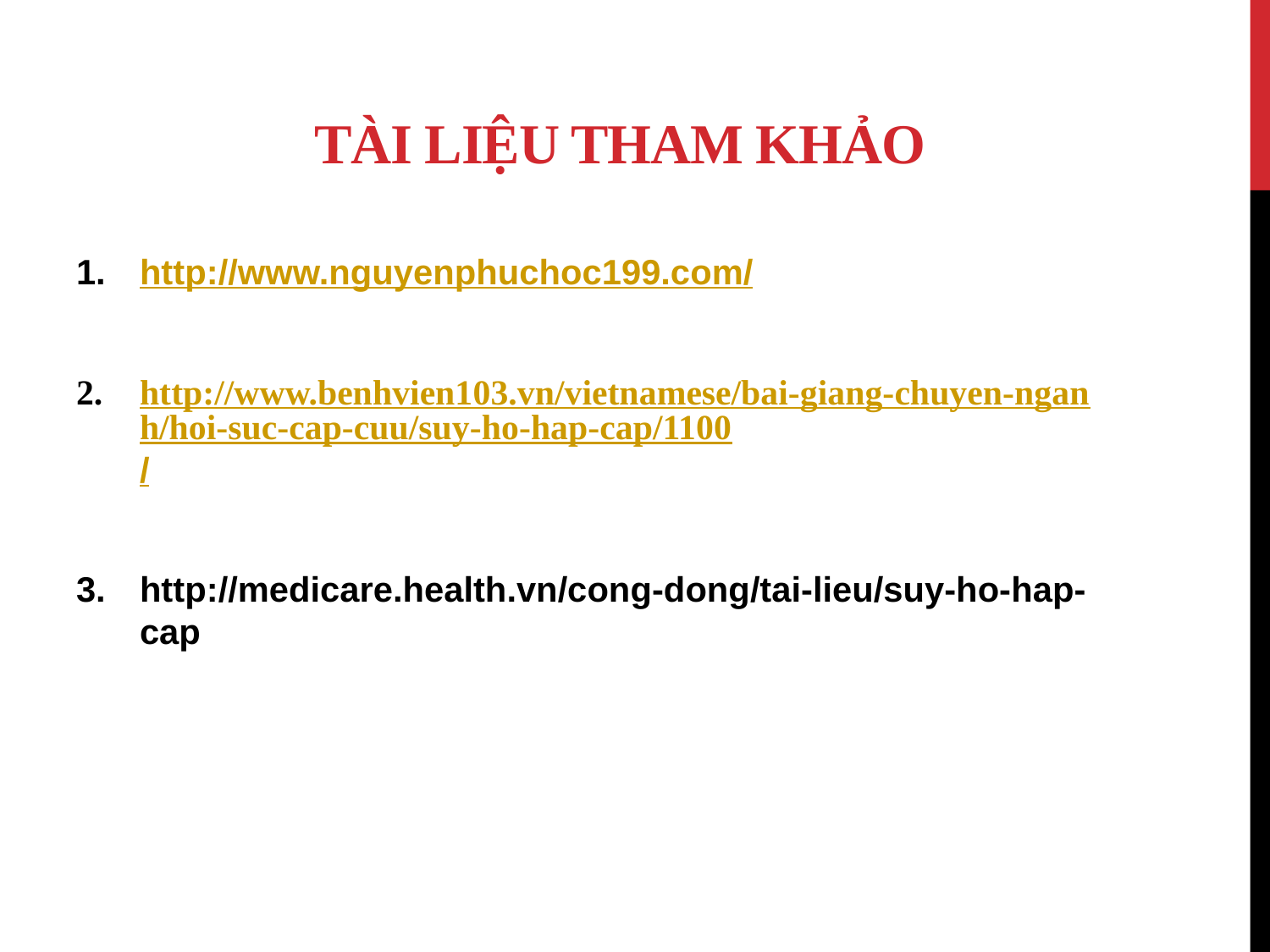

# TÀI LIỆU THAM KHẢO
http://www.nguyenphuchoc199.com/

http://www.benhvien103.vn/vietnamese/bai-giang-chuyen-nganh/hoi-suc-cap-cuu/suy-ho-hap-cap/1100/

http://medicare.health.vn/cong-dong/tai-lieu/suy-ho-hap-cap